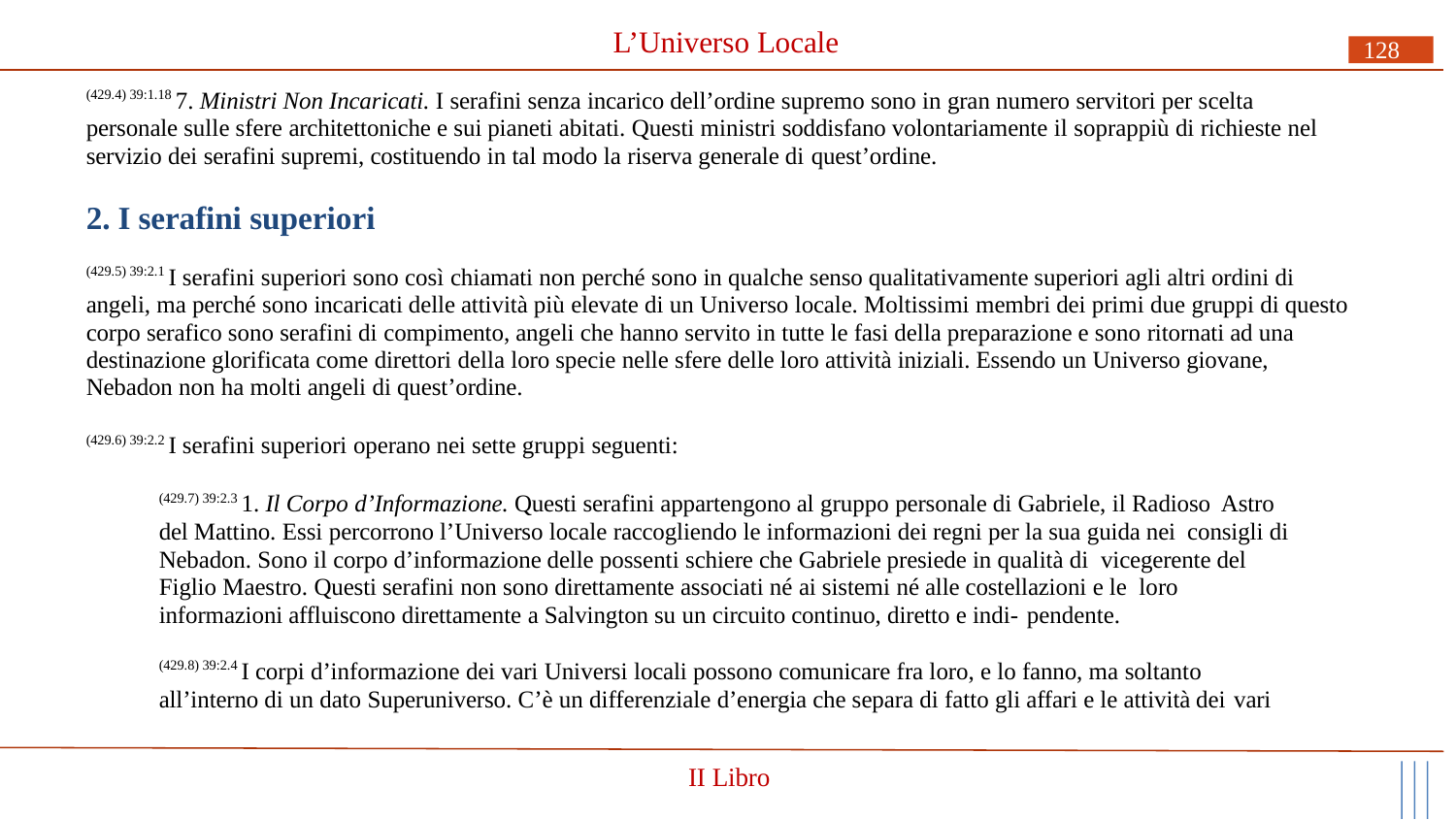

# L’Universo Locale
128

(429.4) 39:1.18 7. Ministri Non Incaricati. I serafini senza incarico dell’ordine supremo sono in gran numero servitori per scelta  personale sulle sfere architettoniche e sui pianeti abitati. Questi ministri soddisfano volontariamente il soprappiù di richieste nel  servizio dei serafini supremi, costituendo in tal modo la riserva generale di quest’ordine.

2. I serafini superiori
(429.5) 39:2.1 I serafini superiori sono così chiamati non perché sono in qualche senso qualitativamente superiori agli altri ordini di  angeli, ma perché sono incaricati delle attività più elevate di un Universo locale. Moltissimi membri dei primi due gruppi di questo  corpo serafico sono serafini di compimento, angeli che hanno servito in tutte le fasi della preparazione e sono ritornati ad una  destinazione glorificata come direttori della loro specie nelle sfere delle loro attività iniziali. Essendo un Universo giovane,  Nebadon non ha molti angeli di quest’ordine.

(429.6) 39:2.2 I serafini superiori operano nei sette gruppi seguenti:

(429.7) 39:2.3 1. Il Corpo d’Informazione. Questi serafini appartengono al gruppo personale di Gabriele, il Radioso  Astro del Mattino. Essi percorrono l’Universo locale raccogliendo le informazioni dei regni per la sua guida nei  consigli di Nebadon. Sono il corpo d’informazione delle possenti schiere che Gabriele presiede in qualità di  vicegerente del Figlio Maestro. Questi serafini non sono direttamente associati né ai sistemi né alle costellazioni e le  loro informazioni affluiscono direttamente a Salvington su un circuito continuo, diretto e indi- pendente.

(429.8) 39:2.4 I corpi d’informazione dei vari Universi locali possono comunicare fra loro, e lo fanno, ma soltanto
all’interno di un dato Superuniverso. C’è un differenziale d’energia che separa di fatto gli affari e le attività dei vari

II Libro